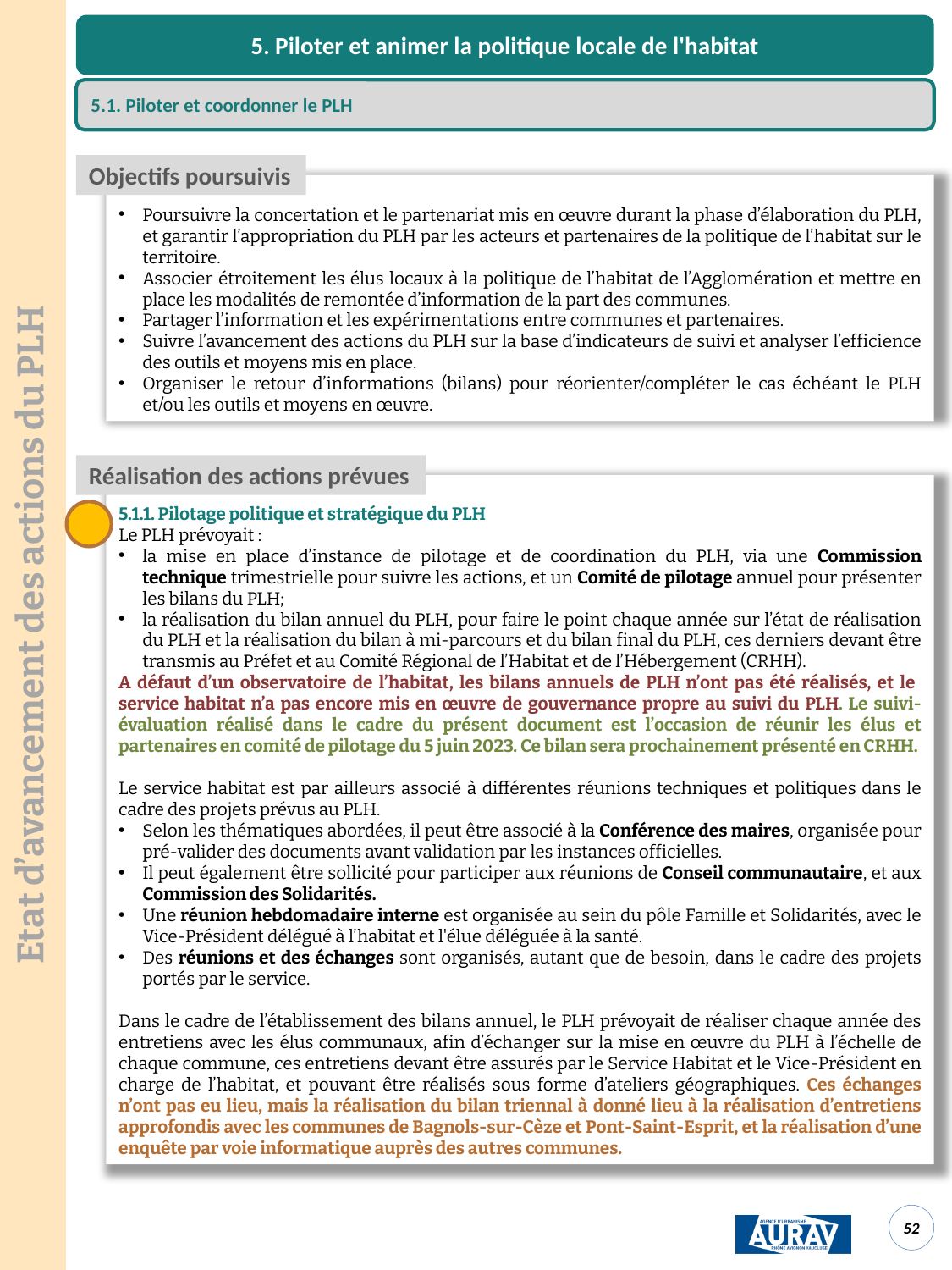

5. Piloter et animer la politique locale de l'habitat
5.1. Piloter et coordonner le PLH
Objectifs poursuivis

Poursuivre la concertation et le partenariat mis en œuvre durant la phase d’élaboration du PLH, et garantir l’appropriation du PLH par les acteurs et partenaires de la politique de l’habitat sur le territoire.
Associer étroitement les élus locaux à la politique de l’habitat de l’Agglomération et mettre en place les modalités de remontée d’information de la part des communes.
Partager l’information et les expérimentations entre communes et partenaires.
Suivre l’avancement des actions du PLH sur la base d’indicateurs de suivi et analyser l’efficience des outils et moyens mis en place.
Organiser le retour d’informations (bilans) pour réorienter/compléter le cas échéant le PLH et/ou les outils et moyens en œuvre.
Réalisation des actions prévues

5.1.1. Pilotage politique et stratégique du PLH
Le PLH prévoyait :
la mise en place d’instance de pilotage et de coordination du PLH, via une Commission technique trimestrielle pour suivre les actions, et un Comité de pilotage annuel pour présenter les bilans du PLH;
la réalisation du bilan annuel du PLH, pour faire le point chaque année sur l’état de réalisation du PLH et la réalisation du bilan à mi-parcours et du bilan final du PLH, ces derniers devant être transmis au Préfet et au Comité Régional de l’Habitat et de l’Hébergement (CRHH).
A défaut d’un observatoire de l’habitat, les bilans annuels de PLH n’ont pas été réalisés, et le  service habitat n’a pas encore mis en œuvre de gouvernance propre au suivi du PLH. Le suivi-évaluation réalisé dans le cadre du présent document est l’occasion de réunir les élus et partenaires en comité de pilotage du 5 juin 2023. Ce bilan sera prochainement présenté en CRHH.

Le service habitat est par ailleurs associé à différentes réunions techniques et politiques dans le cadre des projets prévus au PLH.
Selon les thématiques abordées, il peut être associé à la Conférence des maires, organisée pour pré-valider des documents avant validation par les instances officielles.
Il peut également être sollicité pour participer aux réunions de Conseil communautaire, et aux Commission des Solidarités.
Une réunion hebdomadaire interne est organisée au sein du pôle Famille et Solidarités, avec le Vice-Président délégué à l’habitat et l'élue déléguée à la santé.
Des réunions et des échanges sont organisés, autant que de besoin, dans le cadre des projets portés par le service.

Dans le cadre de l’établissement des bilans annuel, le PLH prévoyait de réaliser chaque année des entretiens avec les élus communaux, afin d’échanger sur la mise en œuvre du PLH à l’échelle de chaque commune, ces entretiens devant être assurés par le Service Habitat et le Vice-Président en charge de l’habitat, et pouvant être réalisés sous forme d’ateliers géographiques. Ces échanges n’ont pas eu lieu, mais la réalisation du bilan triennal à donné lieu à la réalisation d’entretiens approfondis avec les communes de Bagnols-sur-Cèze et Pont-Saint-Esprit, et la réalisation d’une enquête par voie informatique auprès des autres communes.

Etat d’avancement des actions du PLH
52